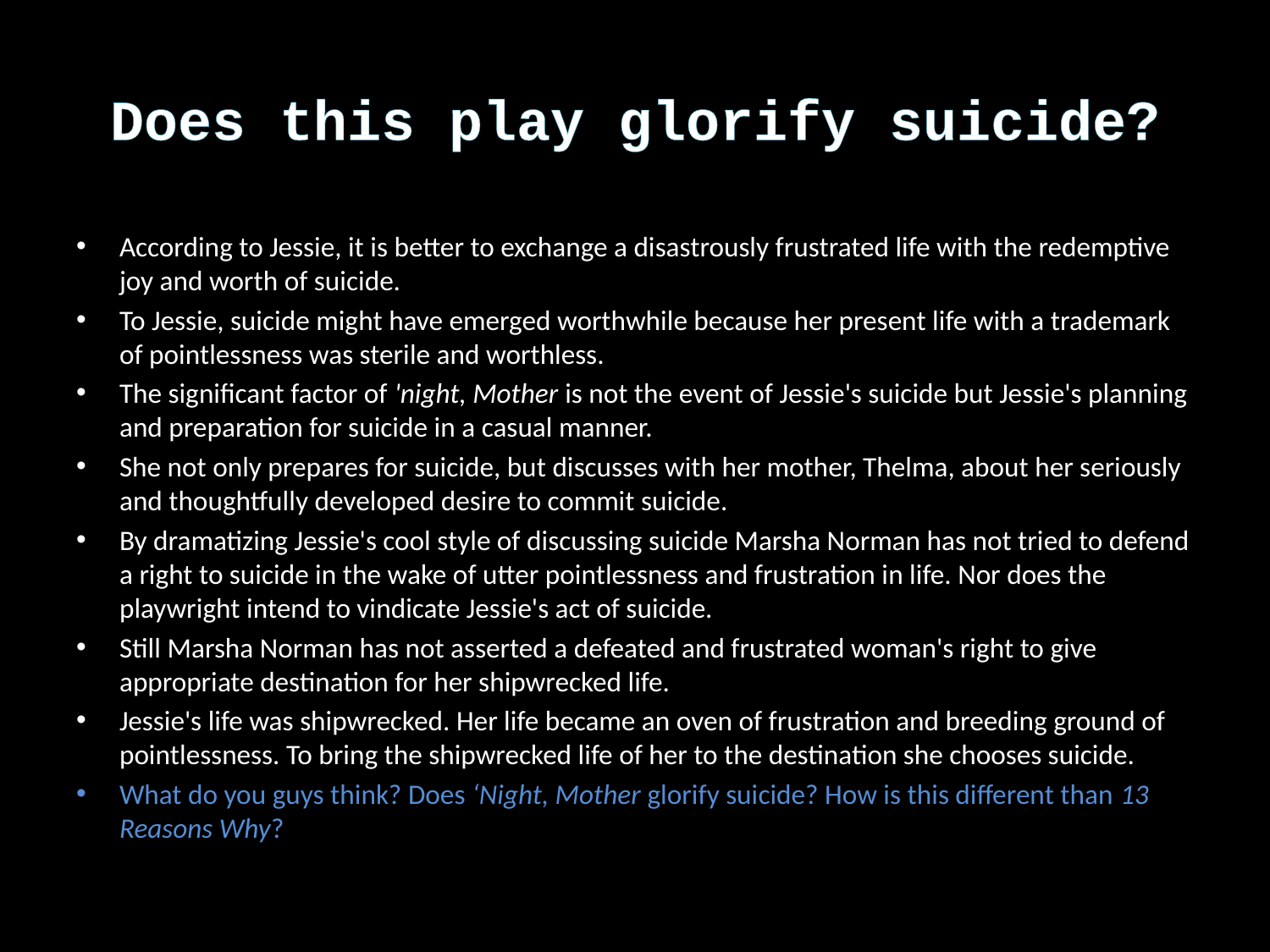

# Does this play glorify suicide?
According to Jessie, it is better to exchange a disastrously frustrated life with the redemptive joy and worth of suicide.
To Jessie, suicide might have emerged worthwhile because her present life with a trademark of pointlessness was sterile and worthless.
The significant factor of 'night, Mother is not the event of Jessie's suicide but Jessie's planning and preparation for suicide in a casual manner.
She not only prepares for suicide, but discusses with her mother, Thelma, about her seriously and thoughtfully developed desire to commit suicide.
By dramatizing Jessie's cool style of discussing suicide Marsha Norman has not tried to defend a right to suicide in the wake of utter pointlessness and frustration in life. Nor does the playwright intend to vindicate Jessie's act of suicide.
Still Marsha Norman has not asserted a defeated and frustrated woman's right to give appropriate destination for her shipwrecked life.
Jessie's life was shipwrecked. Her life became an oven of frustration and breeding ground of pointlessness. To bring the shipwrecked life of her to the destination she chooses suicide.
What do you guys think? Does ‘Night, Mother glorify suicide? How is this different than 13 Reasons Why?